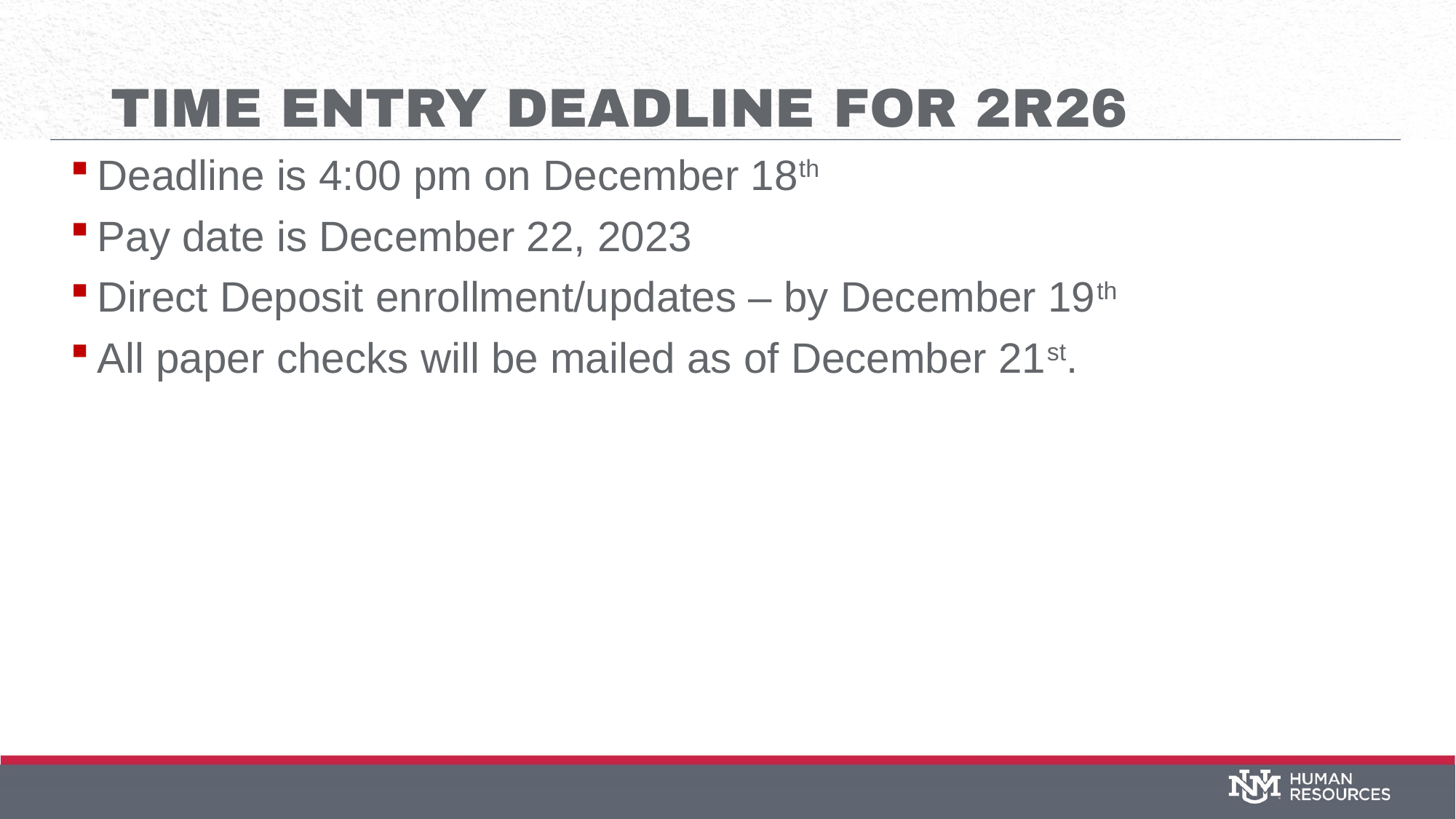

# Time Entry Deadline for 2R26
Deadline is 4:00 pm on December 18th
Pay date is December 22, 2023
Direct Deposit enrollment/updates – by December 19th
All paper checks will be mailed as of December 21st.